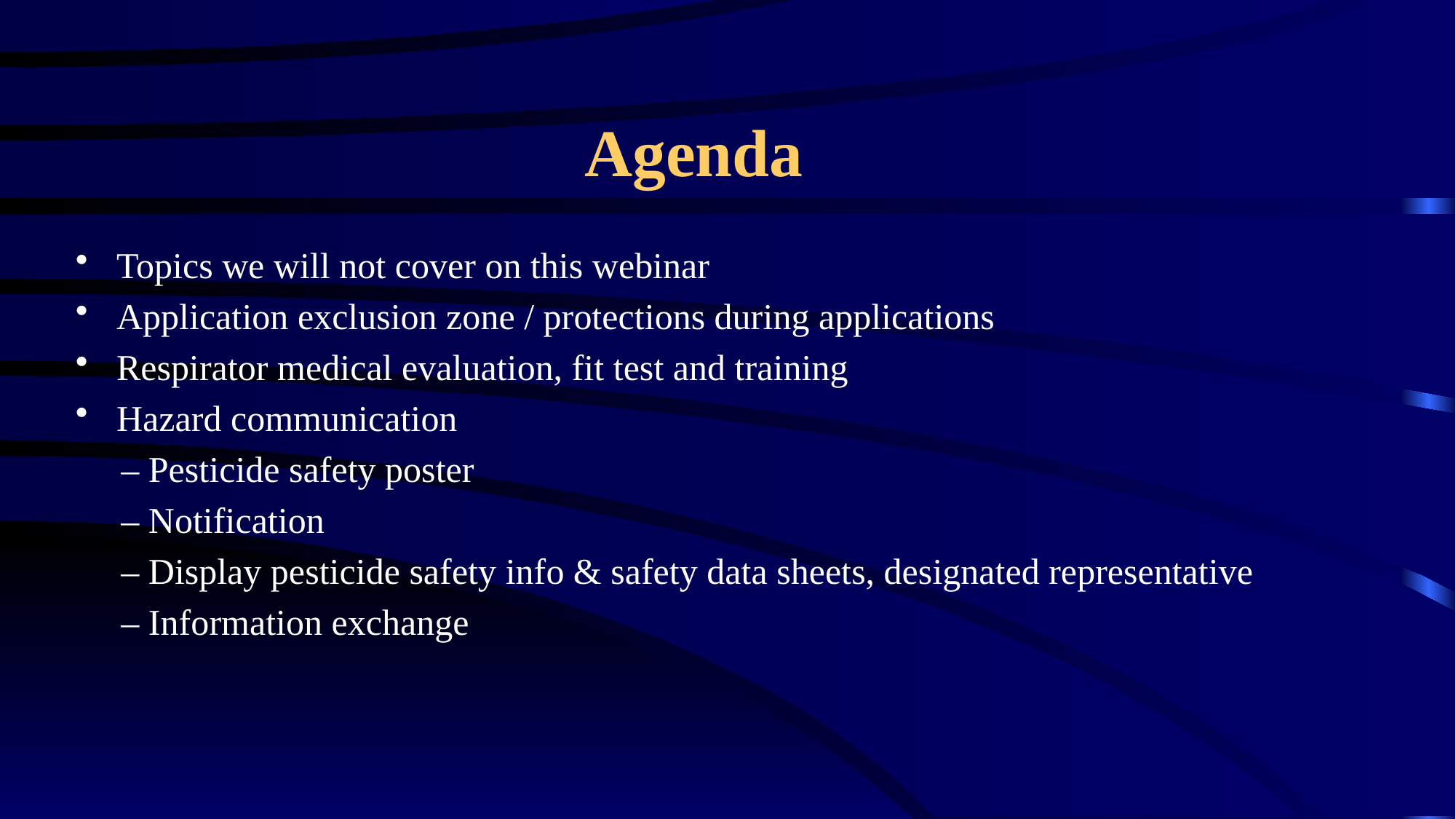

# Agenda
Topics we will not cover on this webinar
Application exclusion zone / protections during applications
Respirator medical evaluation, fit test and training
Hazard communication
     – Pesticide safety poster
     – Notification
     – Display pesticide safety info & safety data sheets, designated representative
     – Information exchange